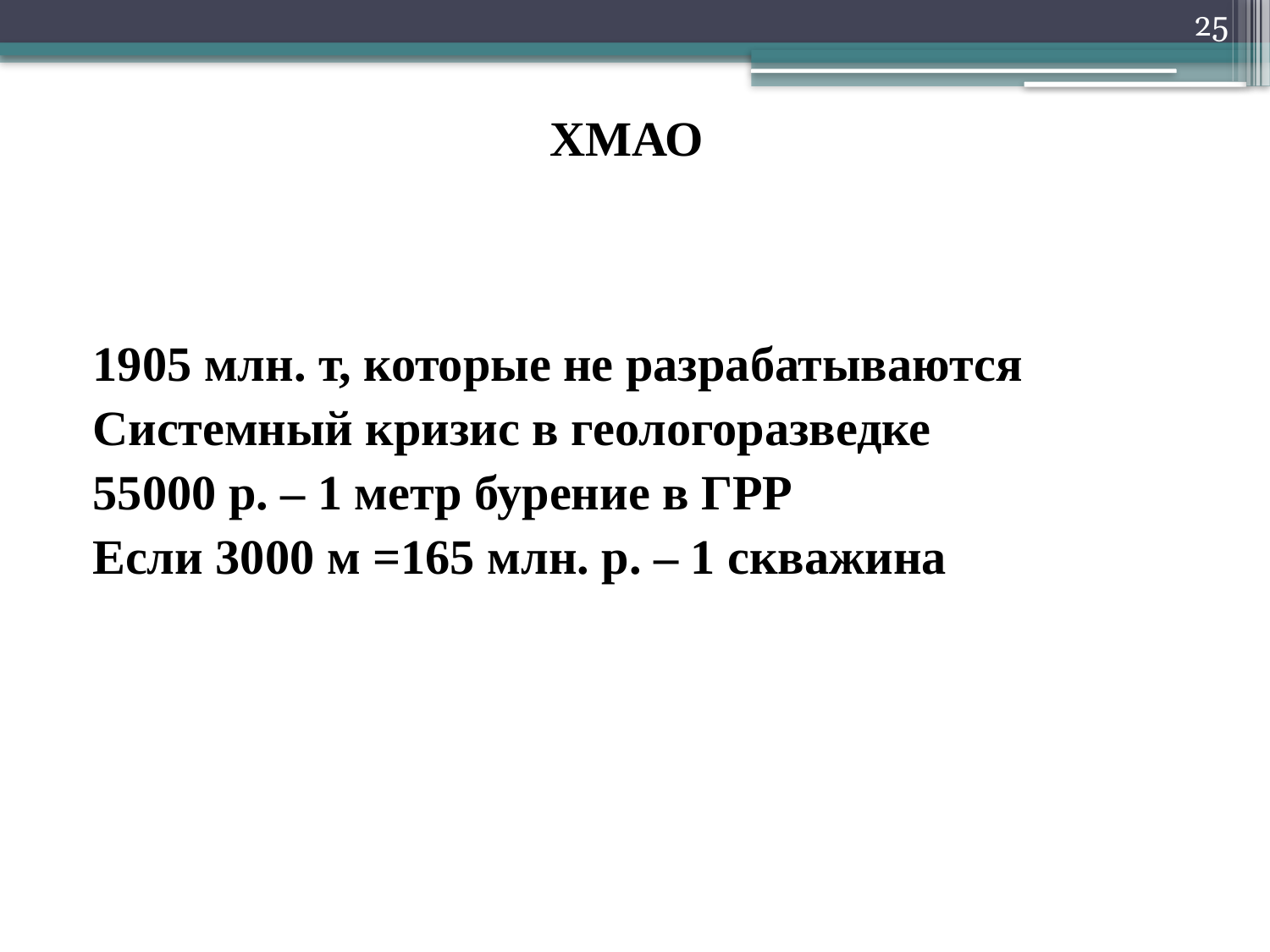

25
# ХМАО

1905 млн. т, которые не разрабатываются
Системный кризис в геологоразведке
55000 р. – 1 метр бурение в ГРР
Если 3000 м =165 млн. р. – 1 скважина